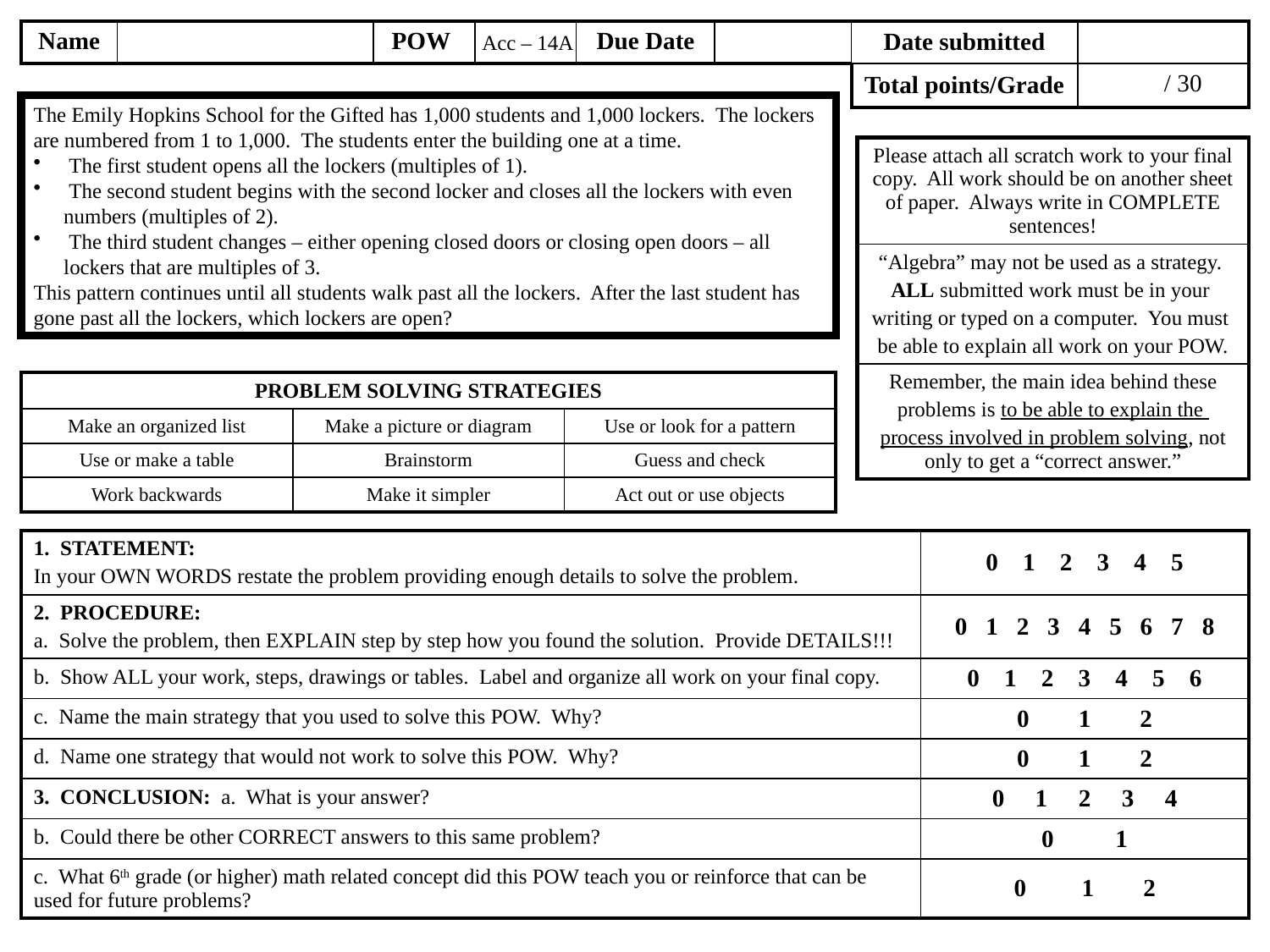

Acc – 14A
The Emily Hopkins School for the Gifted has 1,000 students and 1,000 lockers.  The lockers are numbered from 1 to 1,000.  The students enter the building one at a time.
 The first student opens all the lockers (multiples of 1).
 The second student begins with the second locker and closes all the lockers with even numbers (multiples of 2).
 The third student changes – either opening closed doors or closing open doors – all lockers that are multiples of 3.
This pattern continues until all students walk past all the lockers.  After the last student has gone past all the lockers, which lockers are open?